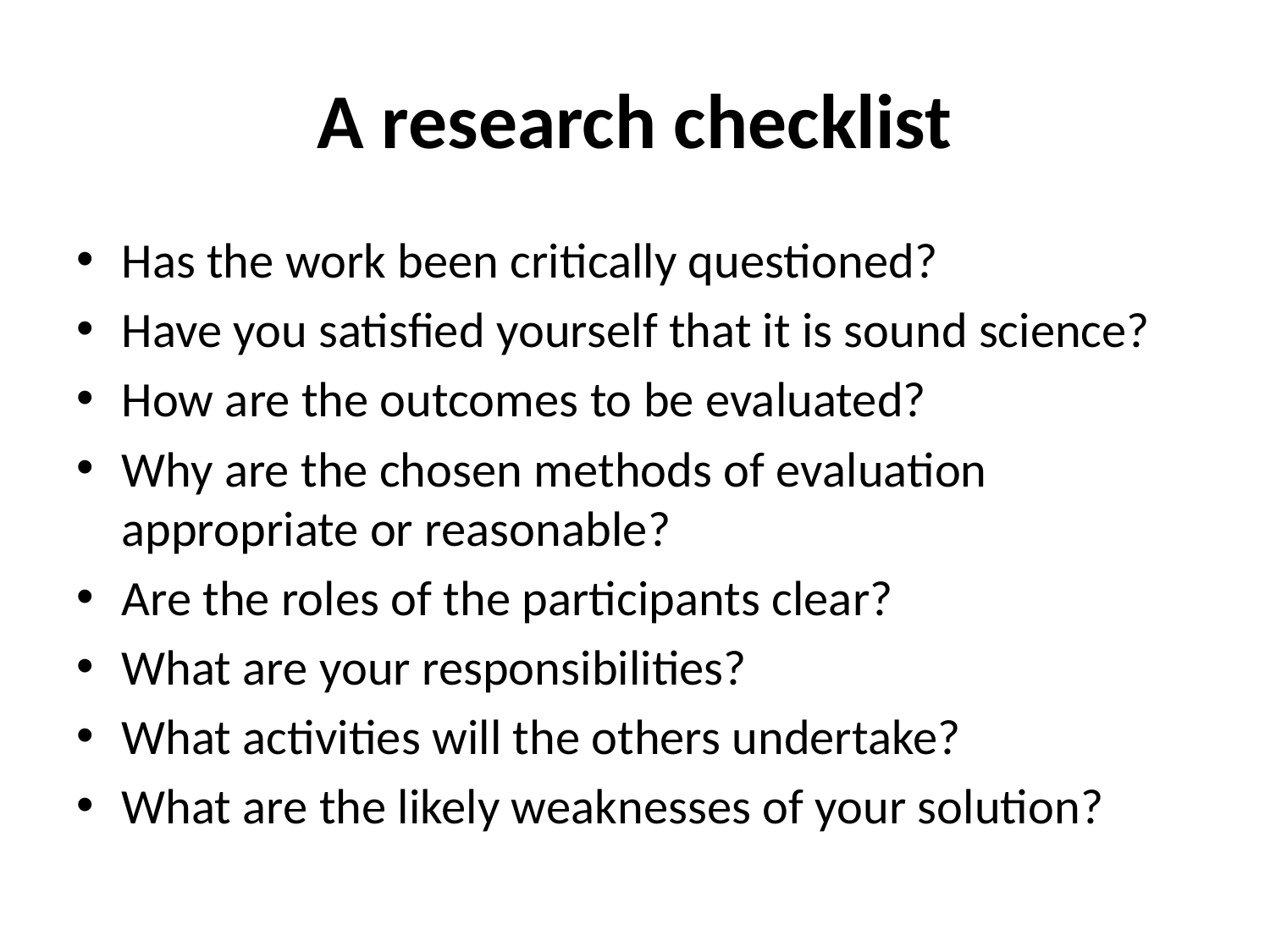

# A research checklist
Has the work been critically questioned?
Have you satisfied yourself that it is sound science?
How are the outcomes to be evaluated?
Why are the chosen methods of evaluation appropriate or reasonable?
Are the roles of the participants clear?
What are your responsibilities?
What activities will the others undertake?
What are the likely weaknesses of your solution?